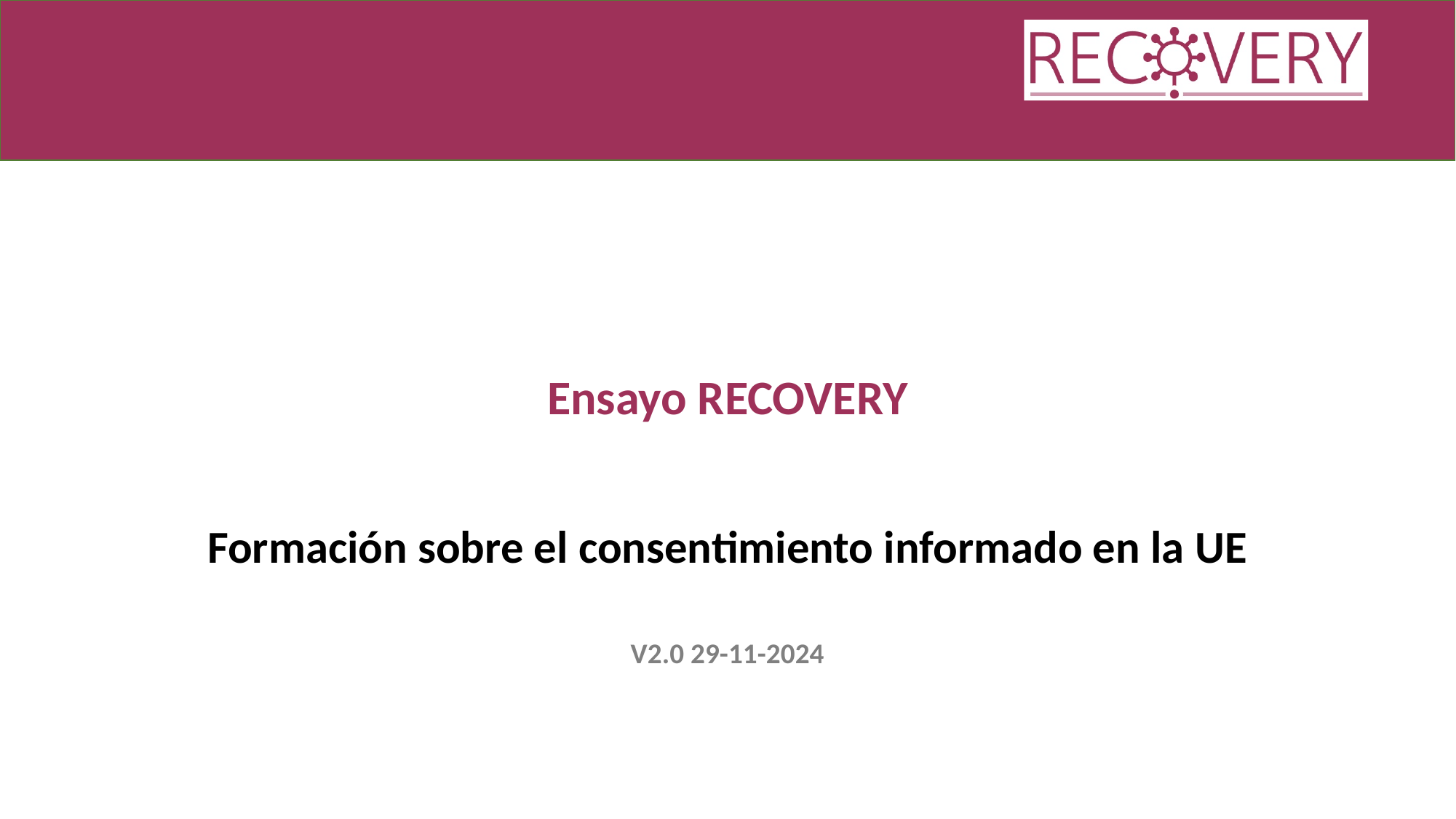

# Ensayo RECOVERY
Formación sobre el consentimiento informado en la UE

V2.0 29-11-2024